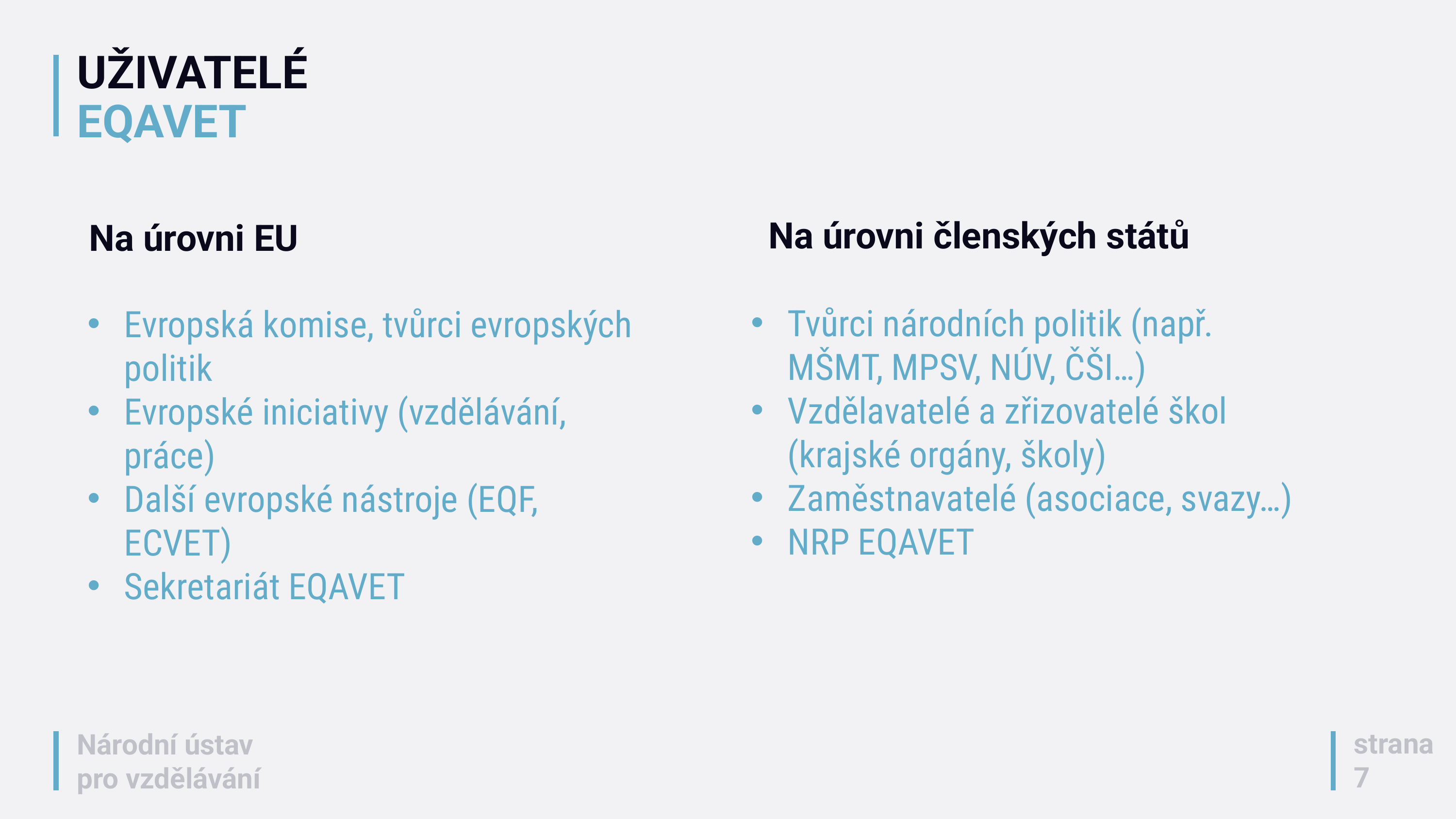

# UŽIVATELÉ EQAVET
Na úrovni členských států
Na úrovni EU
Tvůrci národních politik (např. MŠMT, MPSV, NÚV, ČŠI…)
Vzdělavatelé a zřizovatelé škol (krajské orgány, školy)
Zaměstnavatelé (asociace, svazy…)
NRP EQAVET

Evropská komise, tvůrci evropských politik
Evropské iniciativy (vzdělávání, práce)
Další evropské nástroje (EQF, ECVET)
Sekretariát EQAVET

strana
7